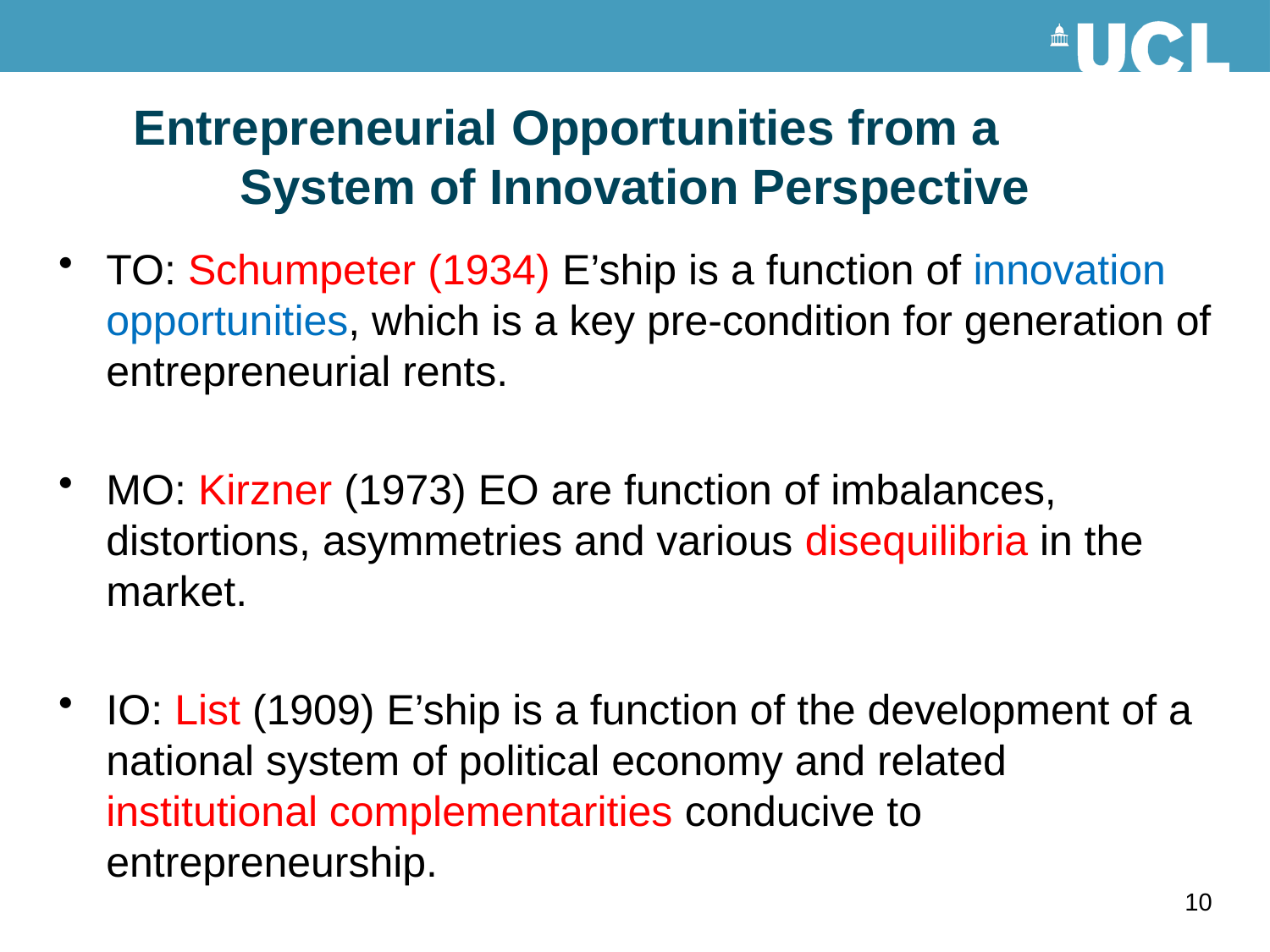

# Entrepreneurial Opportunities from a           System of Innovation Perspective
TO: Schumpeter (1934) E’ship is a function of innovation opportunities, which is a key pre-condition for generation of entrepreneurial rents.

MO: Kirzner (1973) EO are function of imbalances, distortions, asymmetries and various disequilibria in the market.

IO: List (1909) E’ship is a function of the development of a national system of political economy and related institutional complementarities conducive to entrepreneurship.

10